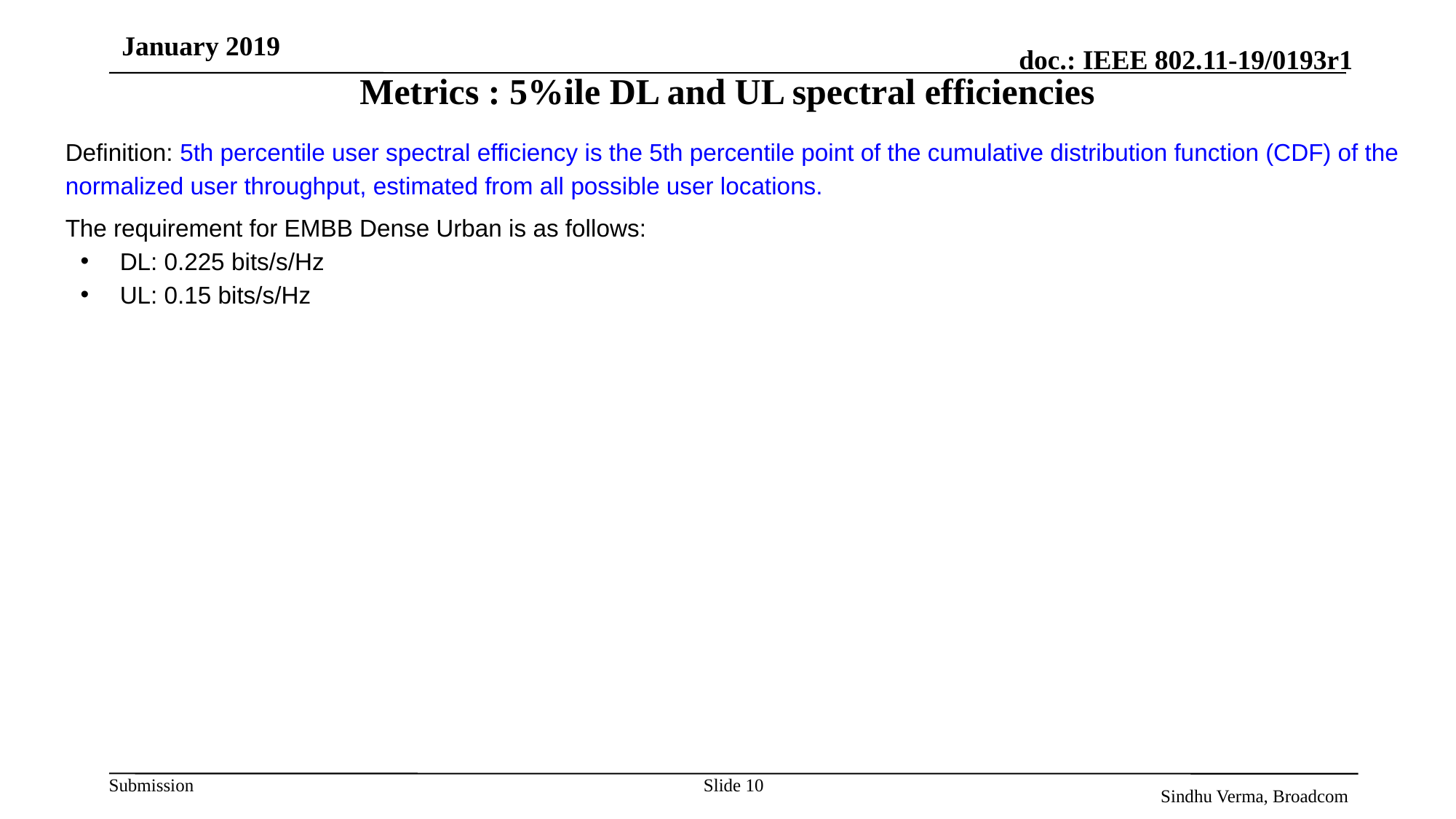

January 2019
# Metrics : 5%ile DL and UL spectral efficiencies
Definition: 5th percentile user spectral efficiency is the 5th percentile point of the cumulative distribution function (CDF) of the normalized user throughput, estimated from all possible user locations.
The requirement for EMBB Dense Urban is as follows:
DL: 0.225 bits/s/Hz
UL: 0.15 bits/s/Hz

Slide 10
Sindhu Verma, Broadcom